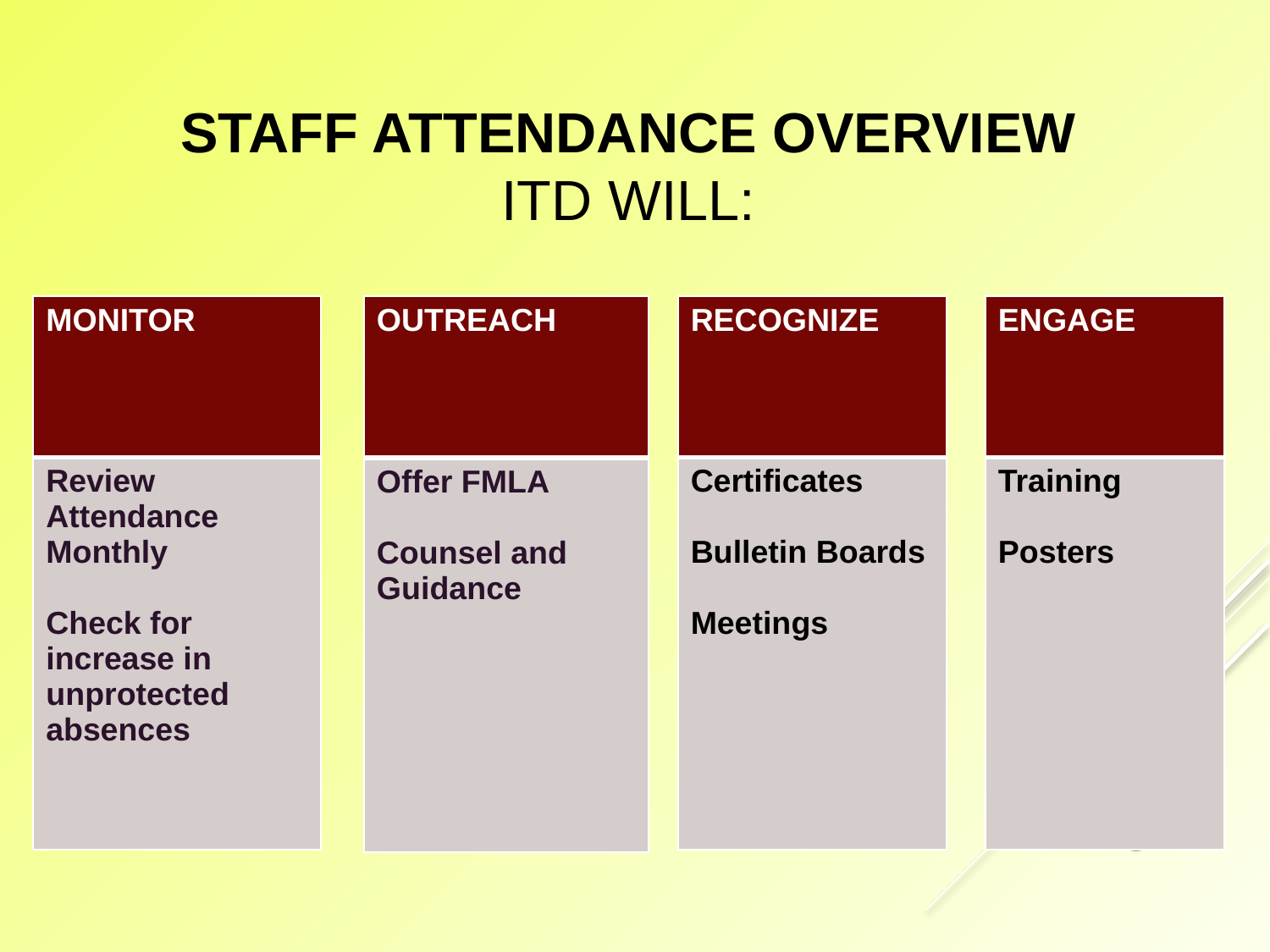

# Staff Attendance Overview ITD will:
| MONITOR |
| --- |
| Review Attendance Monthly Check for increase in unprotected absences |
| OUTREACH |
| --- |
| Offer FMLA Counsel and Guidance |
| RECOGNIZE |
| --- |
| Certificates Bulletin Boards Meetings |
| ENGAGE |
| --- |
| Training Posters |
31